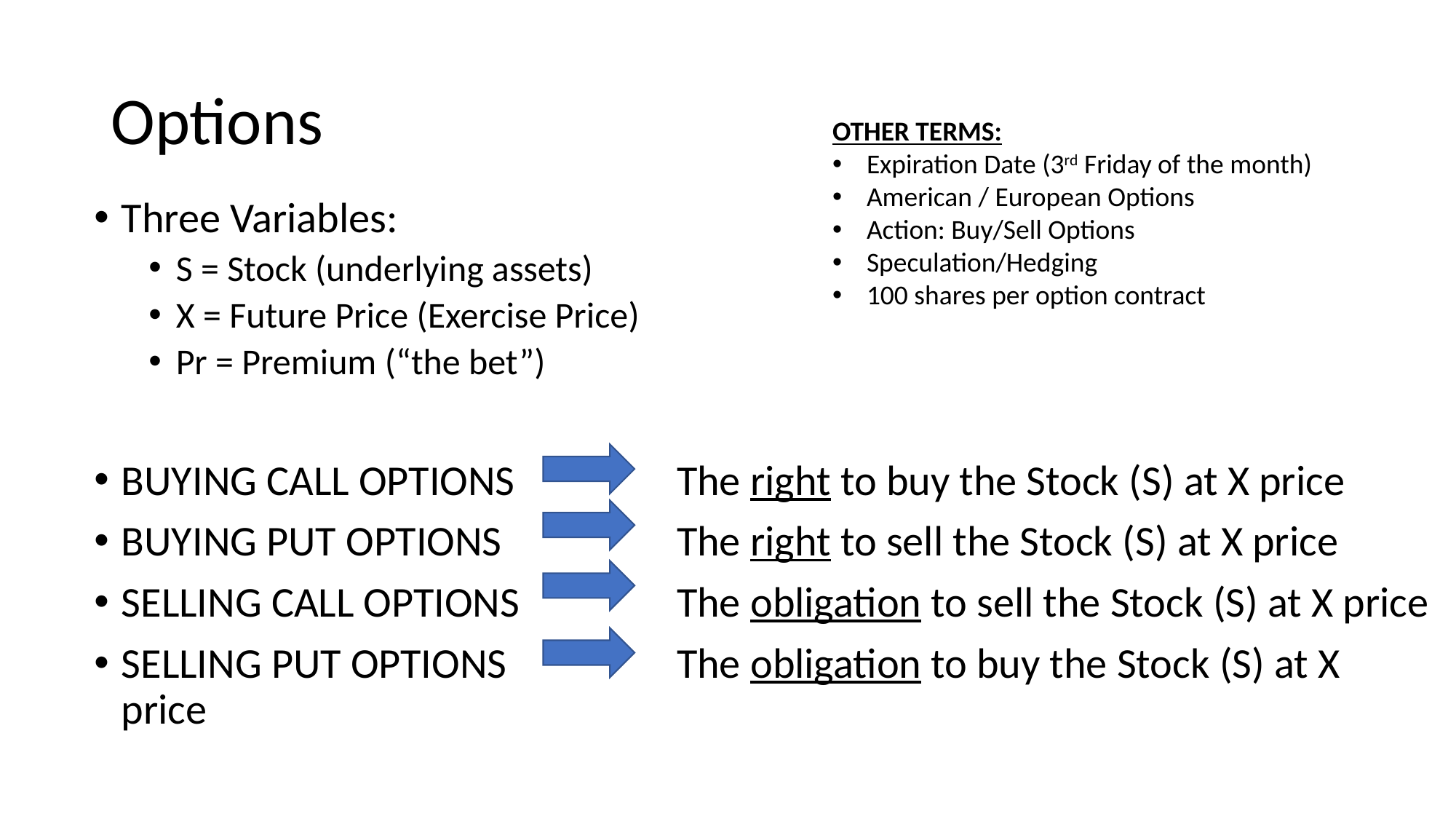

# Options
OTHER TERMS:
Expiration Date (3rd Friday of the month)
American / European Options
Action: Buy/Sell Options
Speculation/Hedging
100 shares per option contract
Three Variables:
S = Stock (underlying assets)
X = Future Price (Exercise Price)
Pr = Premium (“the bet”)

BUYING CALL OPTIONS		 The right to buy the Stock (S) at X price
BUYING PUT OPTIONS 		 The right to sell the Stock (S) at X price
SELLING CALL OPTIONS		 The obligation to sell the Stock (S) at X price
SELLING PUT OPTIONS		 The obligation to buy the Stock (S) at X price